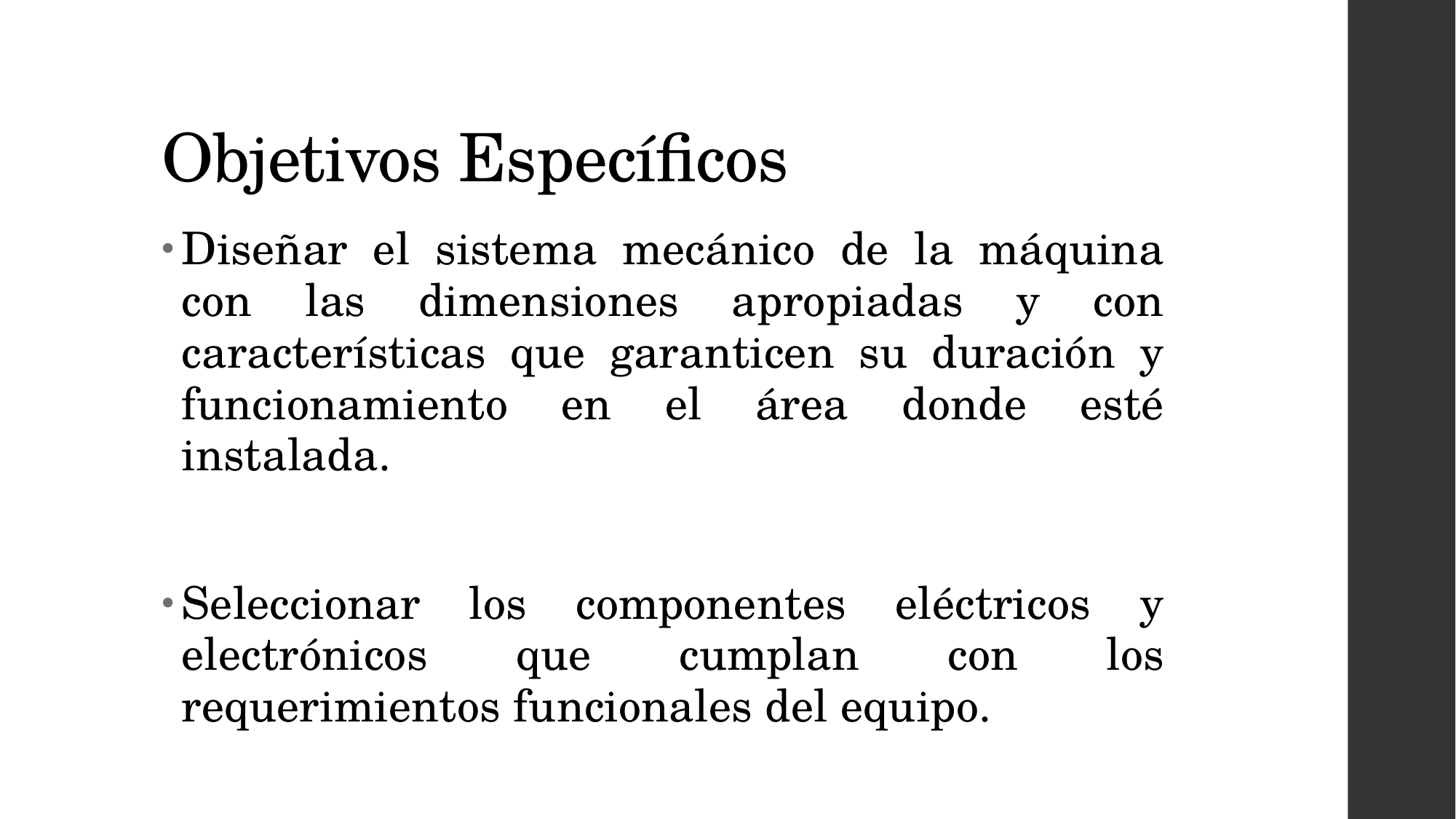

# Objetivos Específicos
Diseñar el sistema mecánico de la máquina con las dimensiones apropiadas y con características que garanticen su duración y funcionamiento en el área donde esté instalada.

Seleccionar los componentes eléctricos y electrónicos que cumplan con los requerimientos funcionales del equipo.